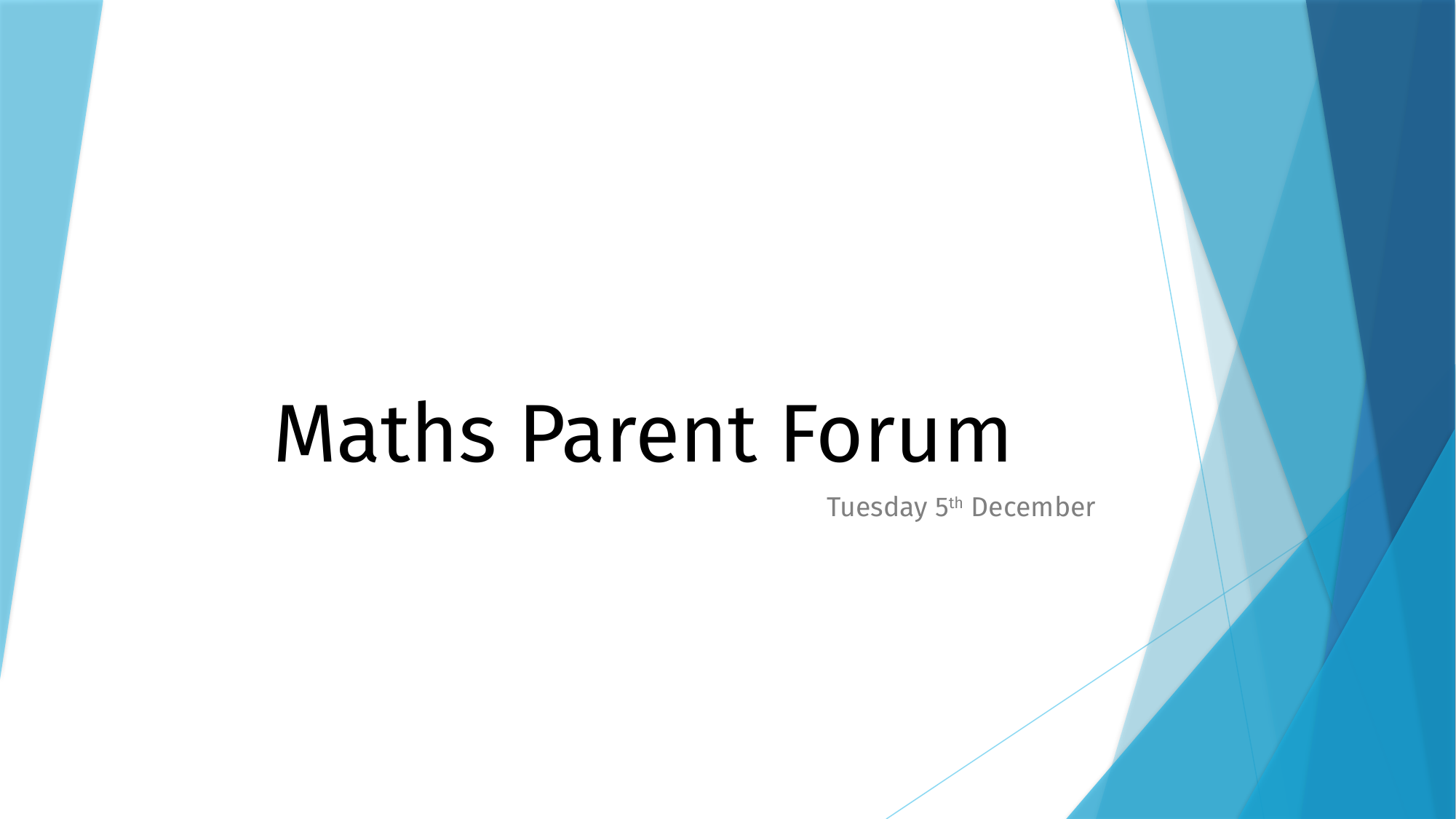

# Maths Parent Forum
Tuesday 5th December